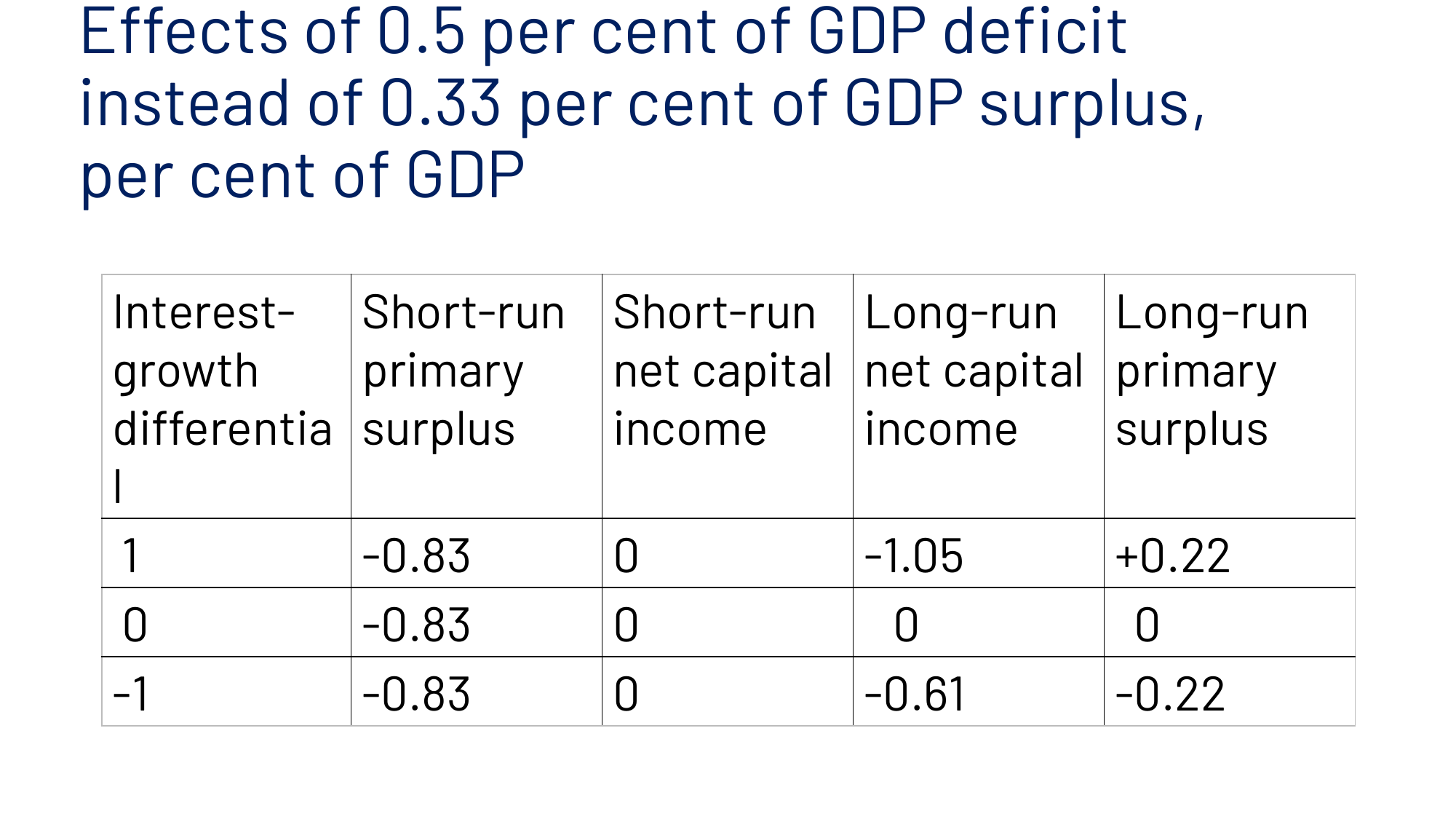

# Effects of 0.5 per cent of GDP deficit instead of 0.33 per cent of GDP surplus, per cent of GDP
| Interest-growth differential | Short-run primary surplus | Short-run net capital income | Long-run net capital income | Long-run primary surplus |
| --- | --- | --- | --- | --- |
| 1 | -0.83 | 0 | -1.05 | +0.22 |
| 0 | -0.83 | 0 | 0 | 0 |
| -1 | -0.83 | 0 | -0.61 | -0.22 |